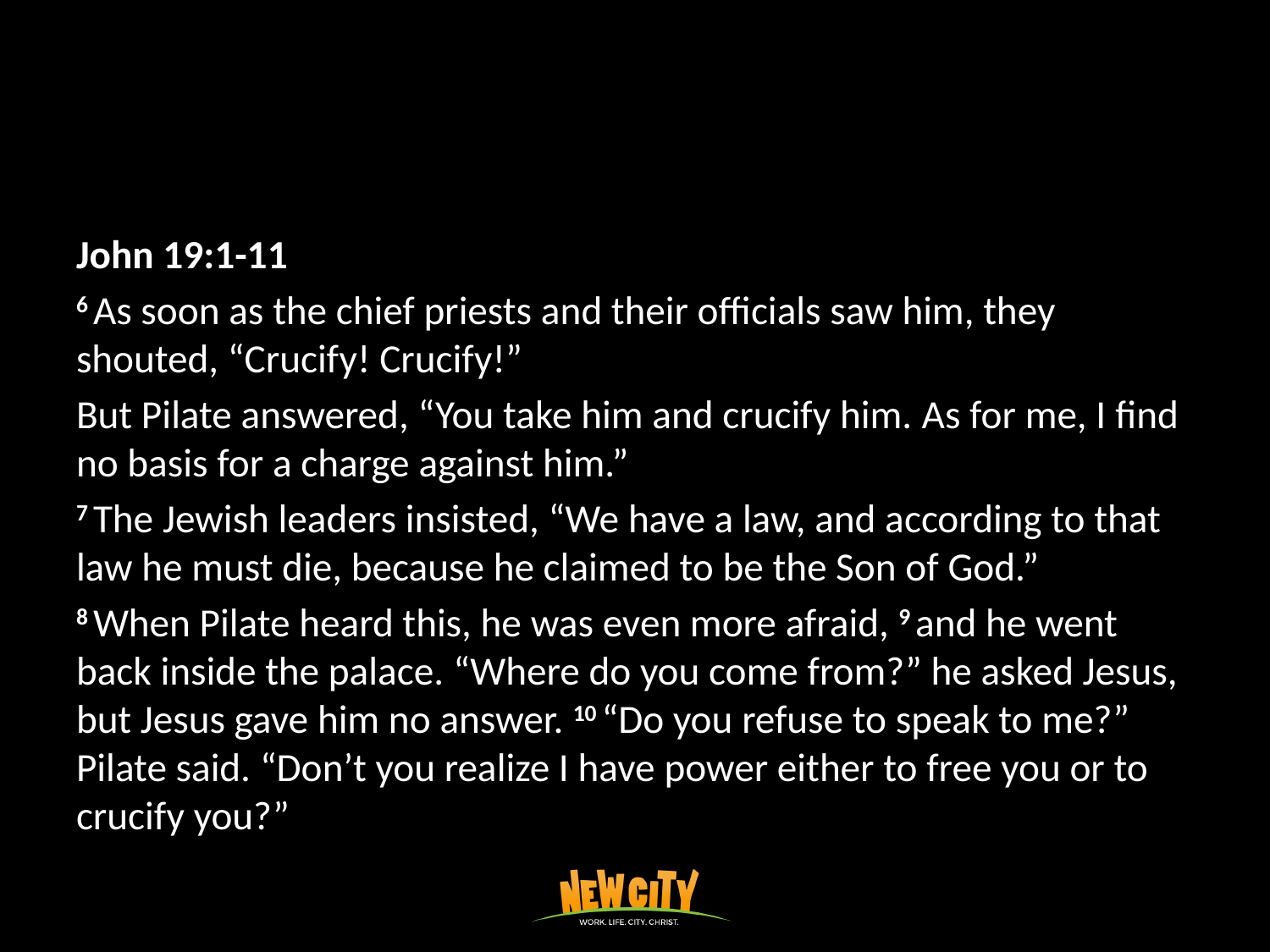

John 19:1-11
6 As soon as the chief priests and their officials saw him, they shouted, “Crucify! Crucify!”
But Pilate answered, “You take him and crucify him. As for me, I find no basis for a charge against him.”
7 The Jewish leaders insisted, “We have a law, and according to that law he must die, because he claimed to be the Son of God.”
8 When Pilate heard this, he was even more afraid, 9 and he went back inside the palace. “Where do you come from?” he asked Jesus, but Jesus gave him no answer. 10 “Do you refuse to speak to me?” Pilate said. “Don’t you realize I have power either to free you or to crucify you?”